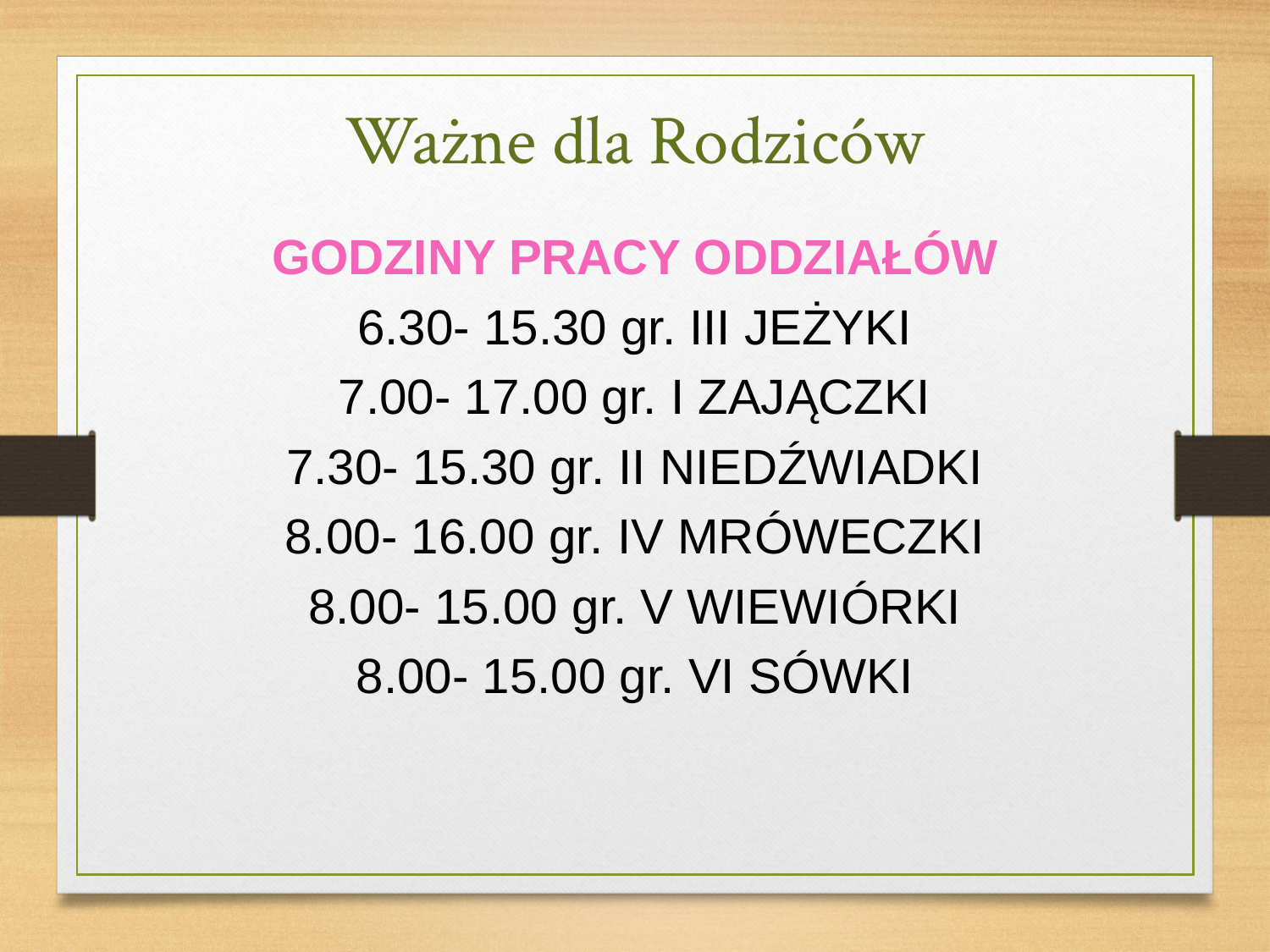

Ważne dla Rodziców

GODZINY PRACY ODDZIAŁÓW
6.30- 15.30 gr. III JEŻYKI
7.00- 17.00 gr. I ZAJĄCZKI
7.30- 15.30 gr. II NIEDŹWIADKI
8.00- 16.00 gr. IV MRÓWECZKI
8.00- 15.00 gr. V WIEWIÓRKI
8.00- 15.00 gr. VI SÓWKI